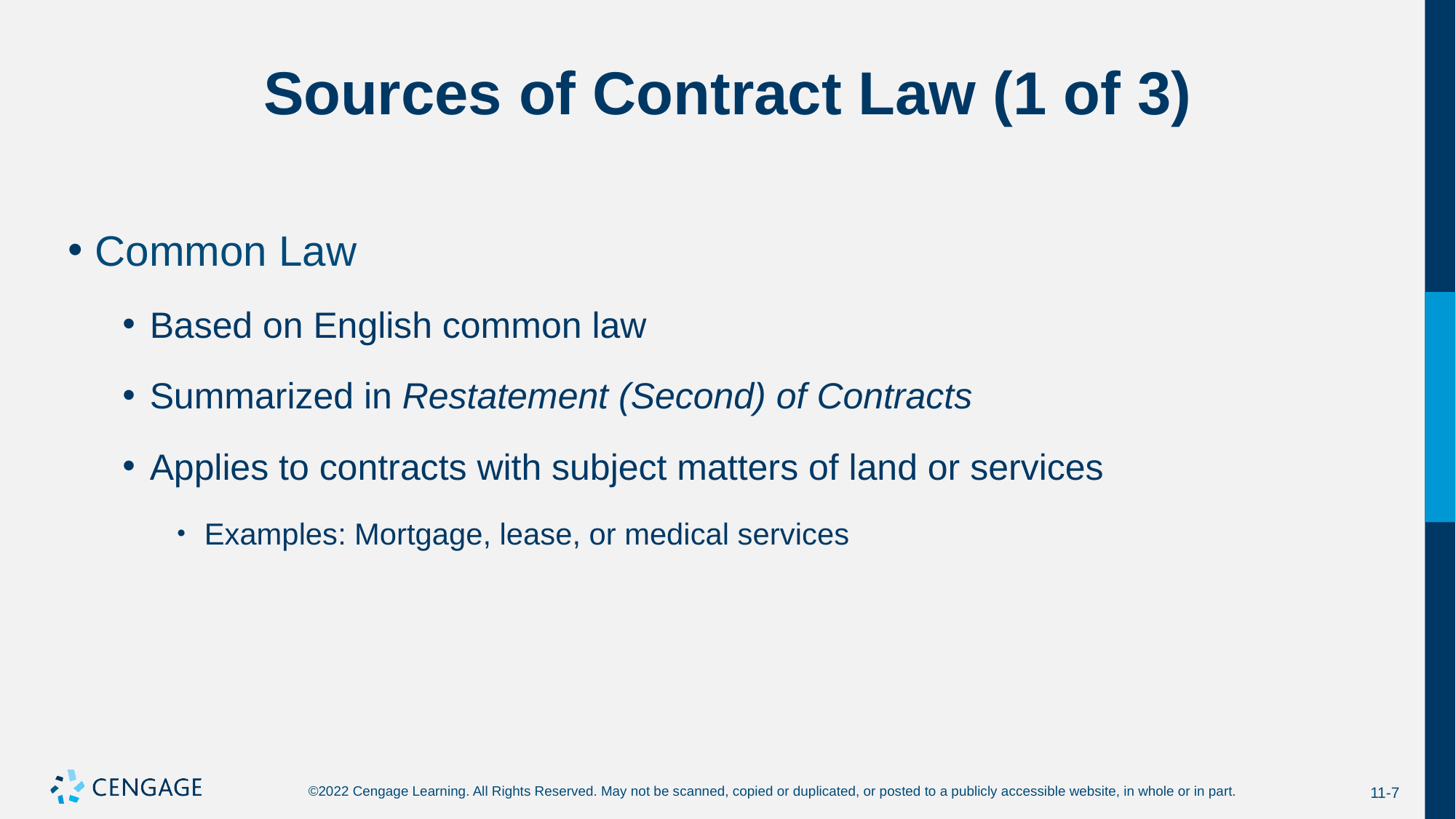

# Sources of Contract Law (1 of 3)
Common Law
Based on English common law
Summarized in Restatement (Second) of Contracts
Applies to contracts with subject matters of land or services
Examples: Mortgage, lease, or medical services